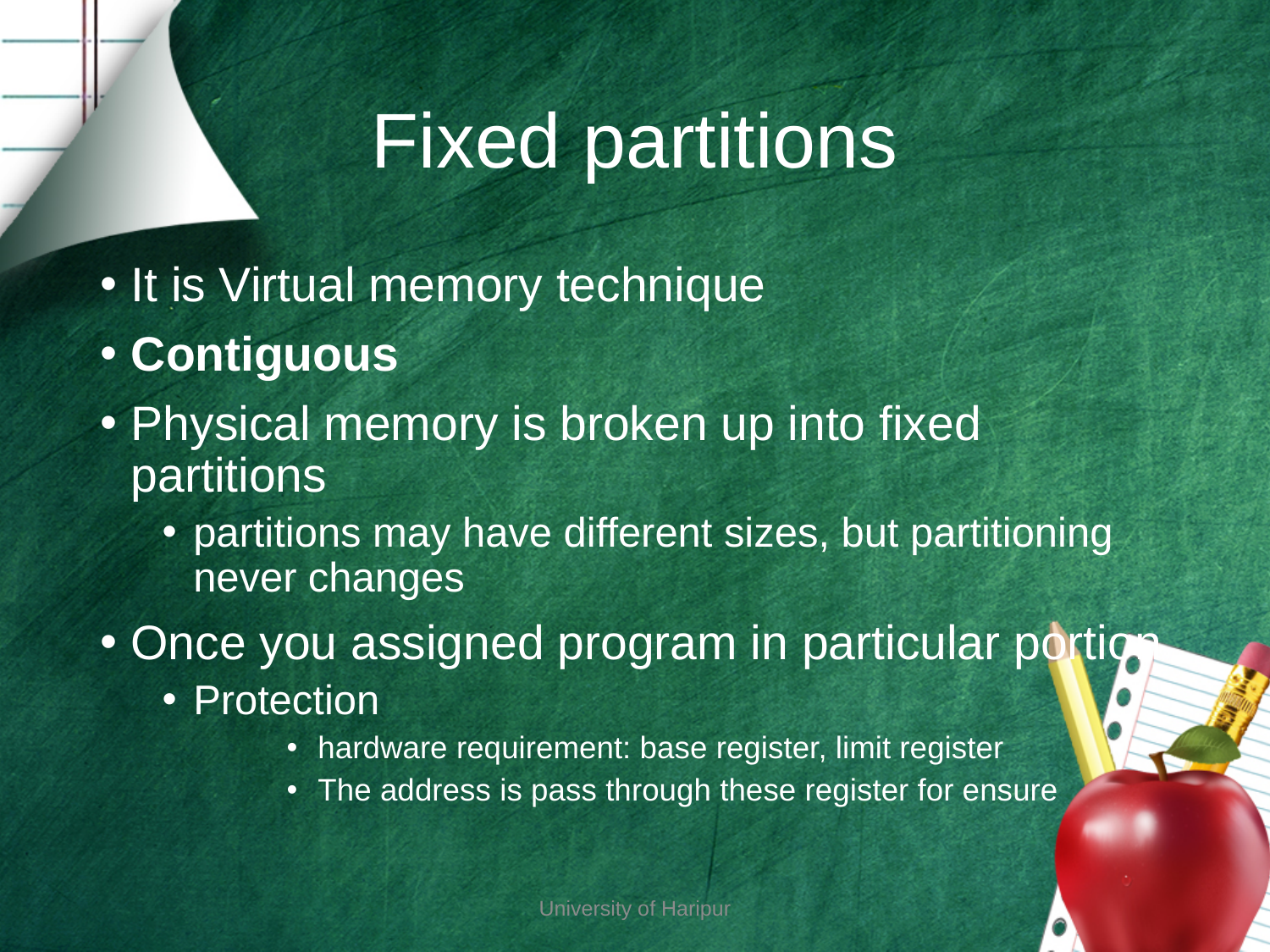

# Fixed partitions
It is Virtual memory technique
Contiguous
Physical memory is broken up into fixed partitions
partitions may have different sizes, but partitioning never changes
Once you assigned program in particular portion
Protection
hardware requirement: base register, limit register
The address is pass through these register for ensure
University of Haripur